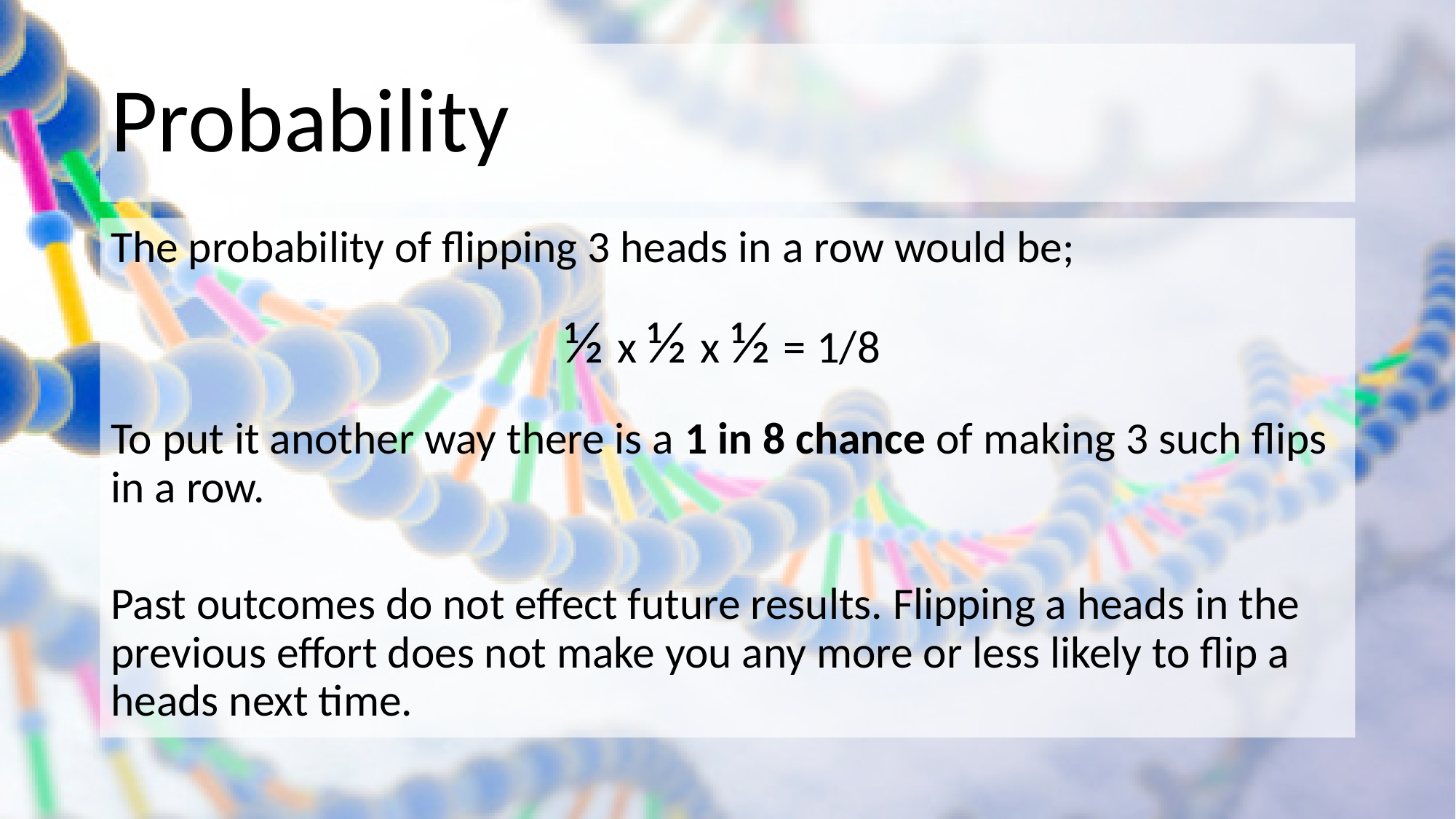

# Probability
The probability of flipping 3 heads in a row would be;

½ x ½ x ½ = 1/8

To put it another way there is a 1 in 8 chance of making 3 such flips in a row.

Past outcomes do not effect future results. Flipping a heads in the previous effort does not make you any more or less likely to flip a heads next time.